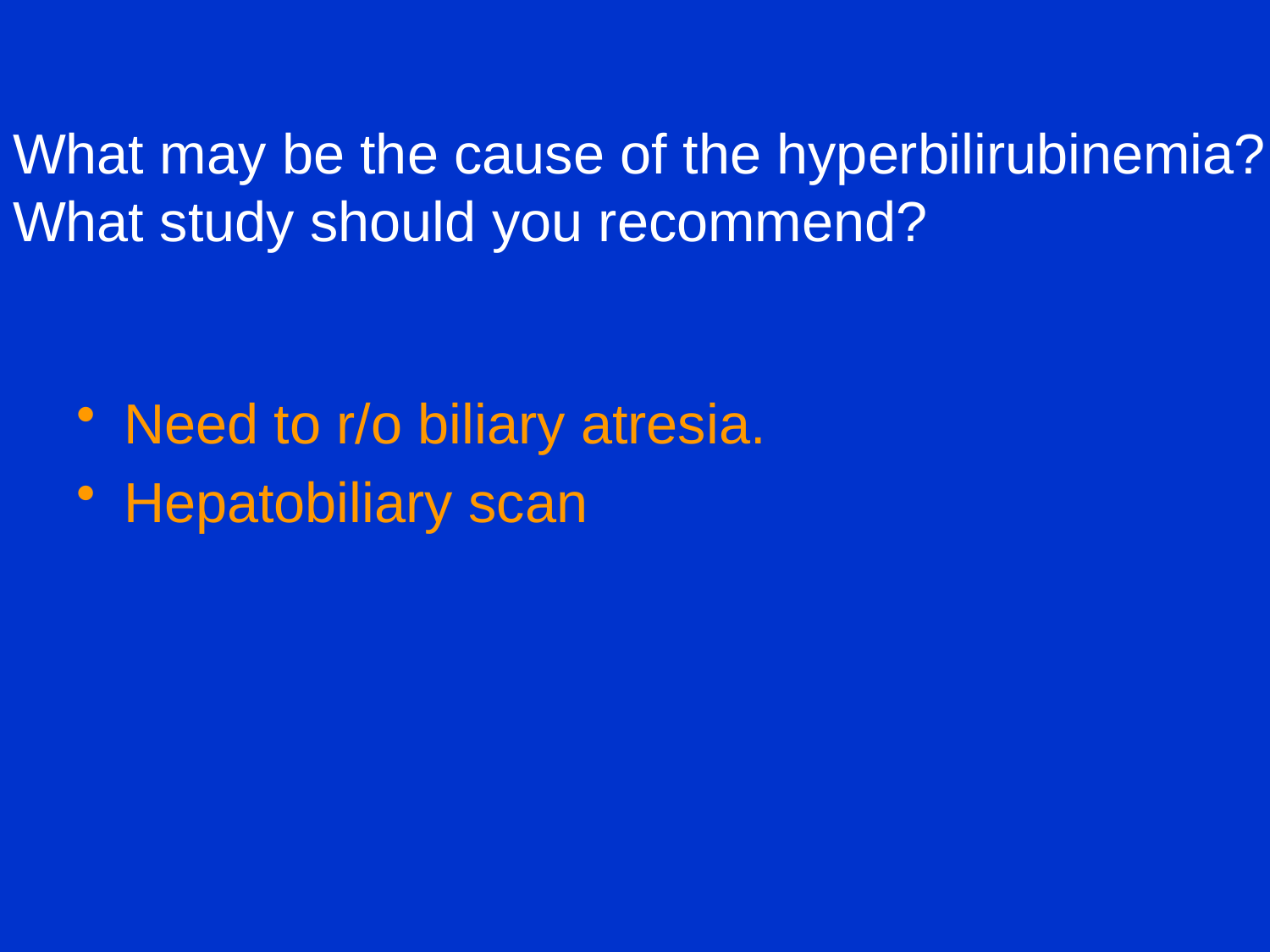

# What may be the cause of the hyperbilirubinemia?  What study should you recommend?
Need to r/o biliary atresia.
Hepatobiliary scan